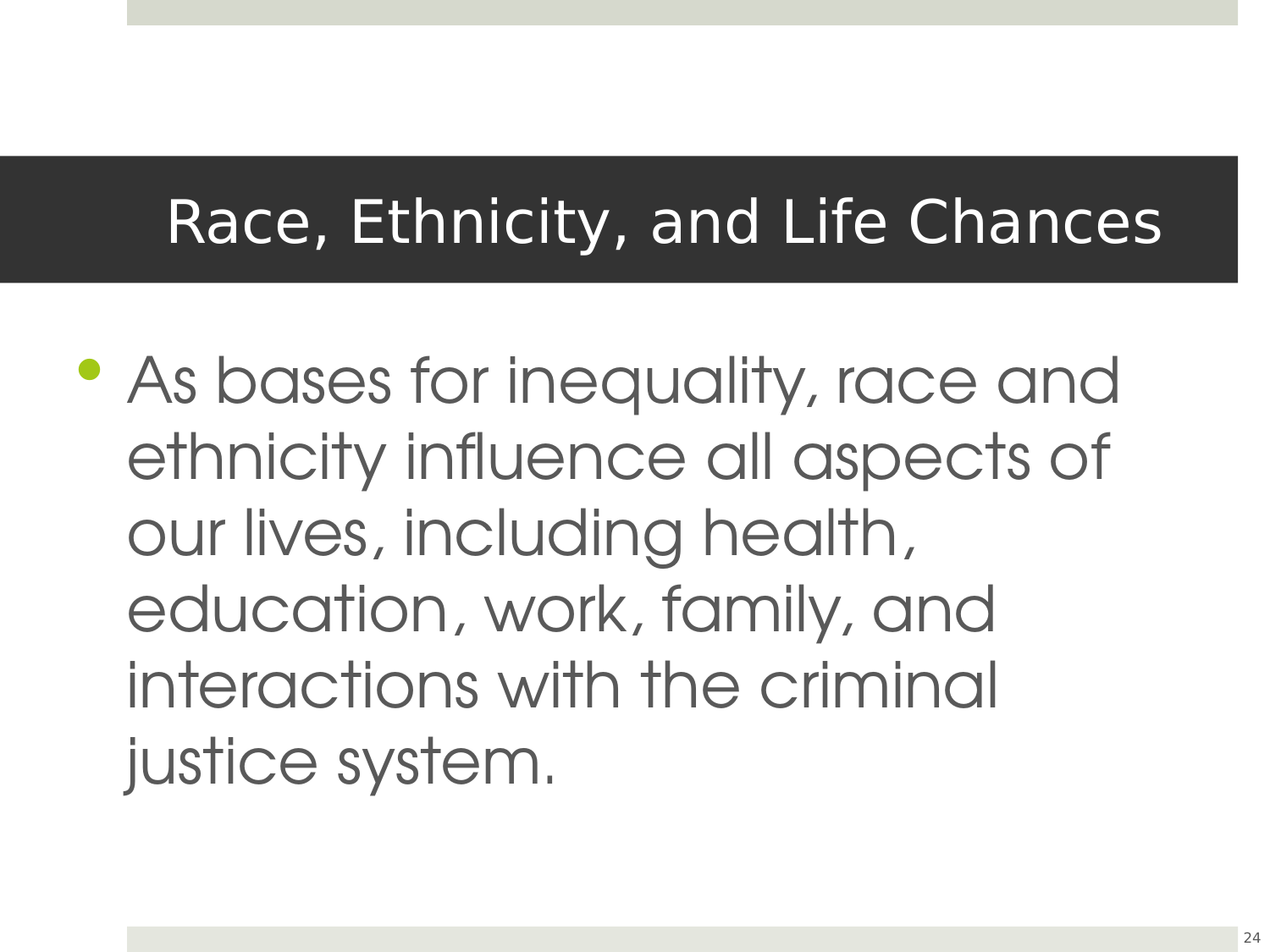

# Race, Ethnicity, and Life Chances
As bases for inequality, race and ethnicity influence all aspects of our lives, including health, education, work, family, and interactions with the criminal justice system.

24